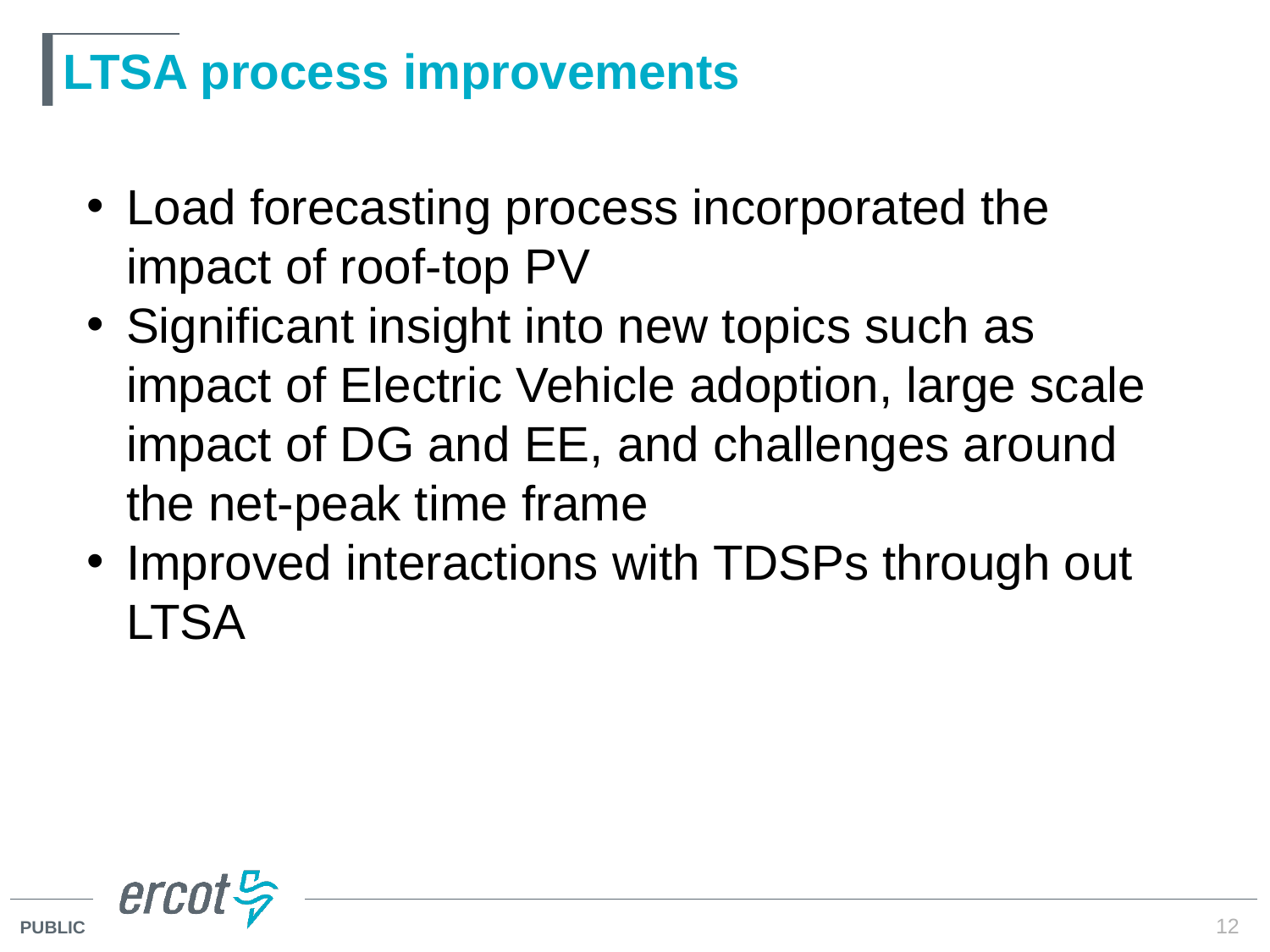

# LTSA process improvements
Load forecasting process incorporated the impact of roof-top PV
Significant insight into new topics such as impact of Electric Vehicle adoption, large scale impact of DG and EE, and challenges around the net-peak time frame
Improved interactions with TDSPs through out LTSA

12